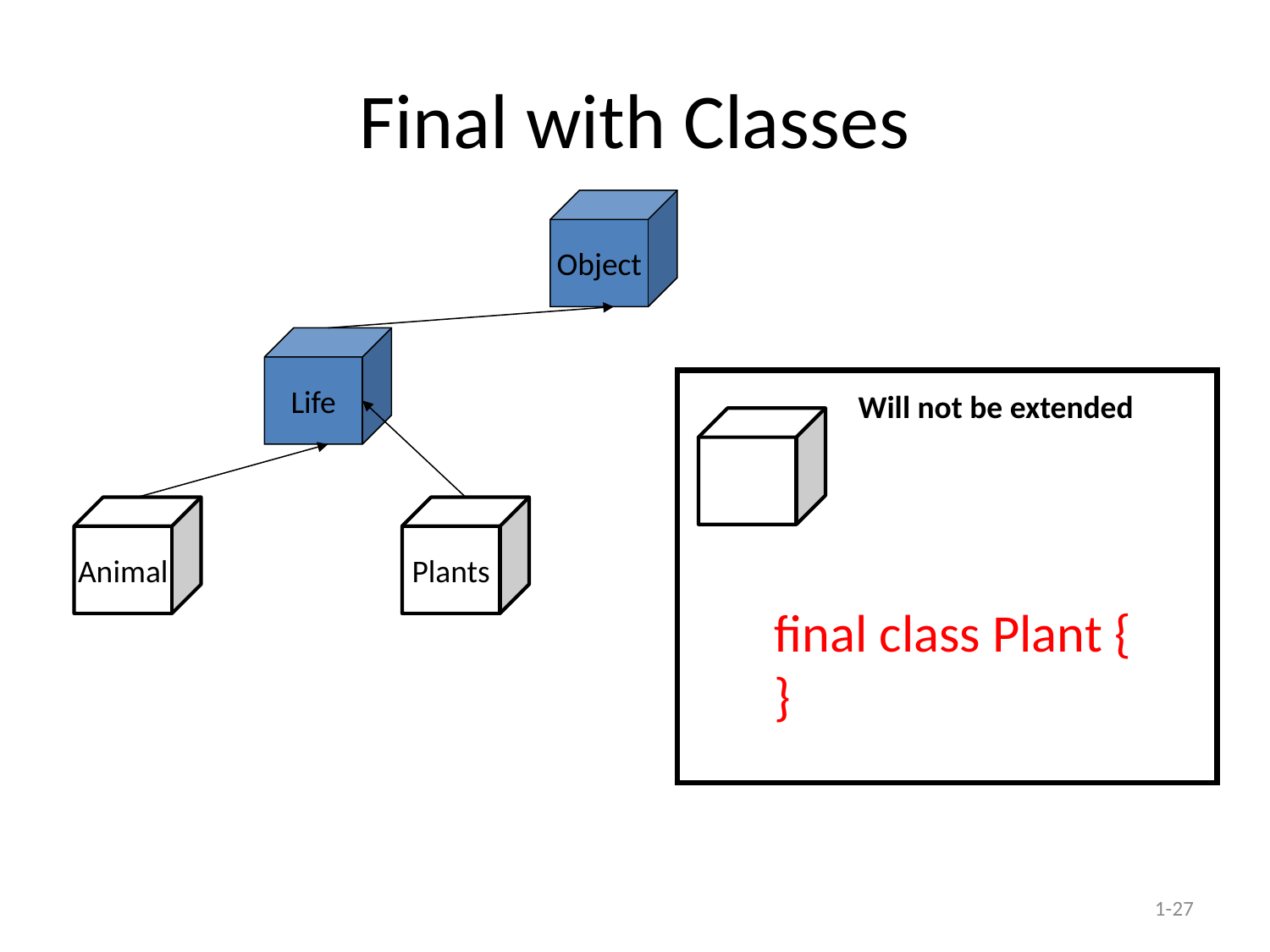

# Final with Classes
Object
Life

Will not be extended

Animal
Plants
final class Plant {
}
1-27